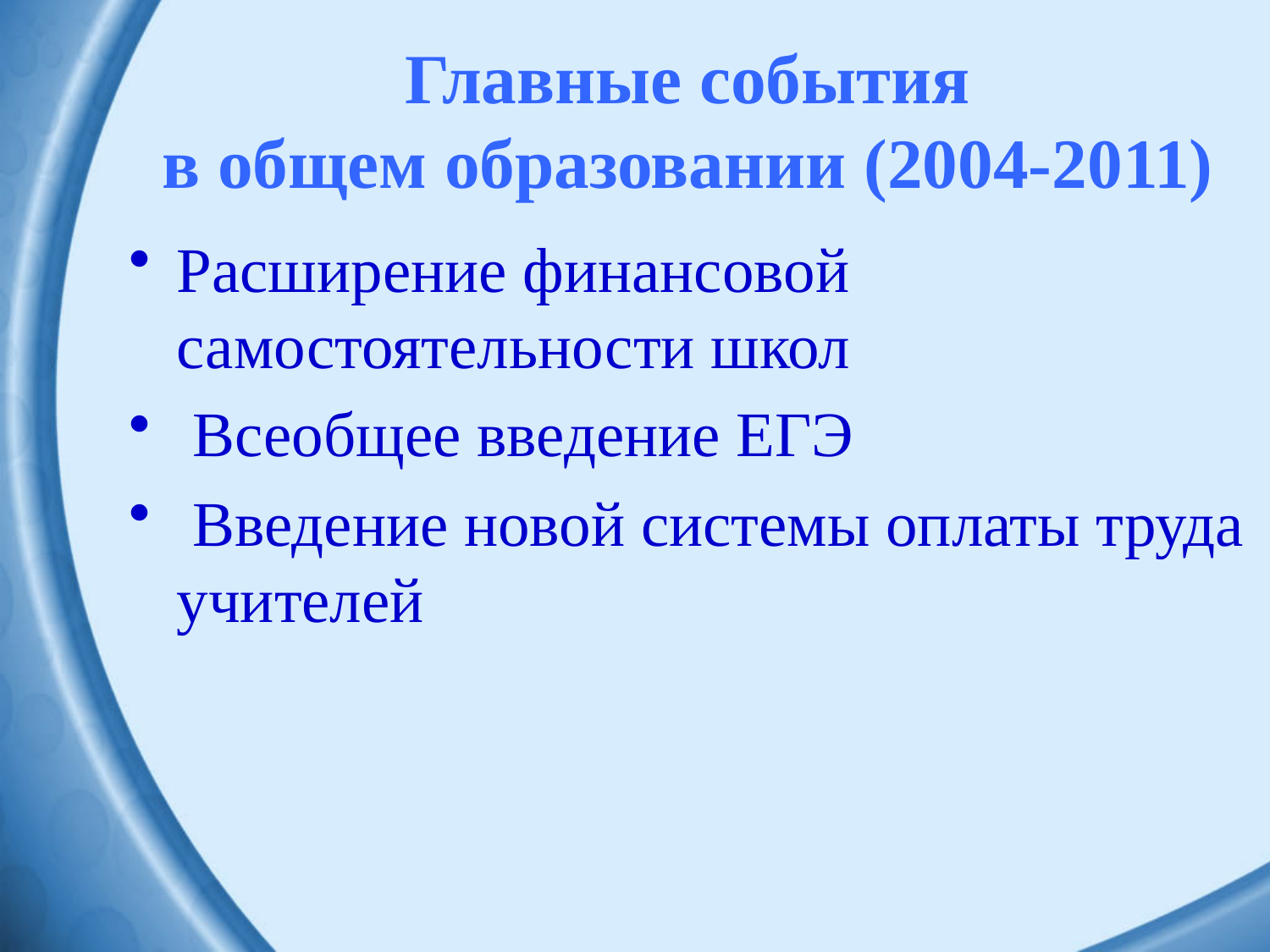

Главные события
в общем образовании (2004-2011)
Расширение финансовой самостоятельности школ
 Всеобщее введение ЕГЭ
 Введение новой системы оплаты труда учителей